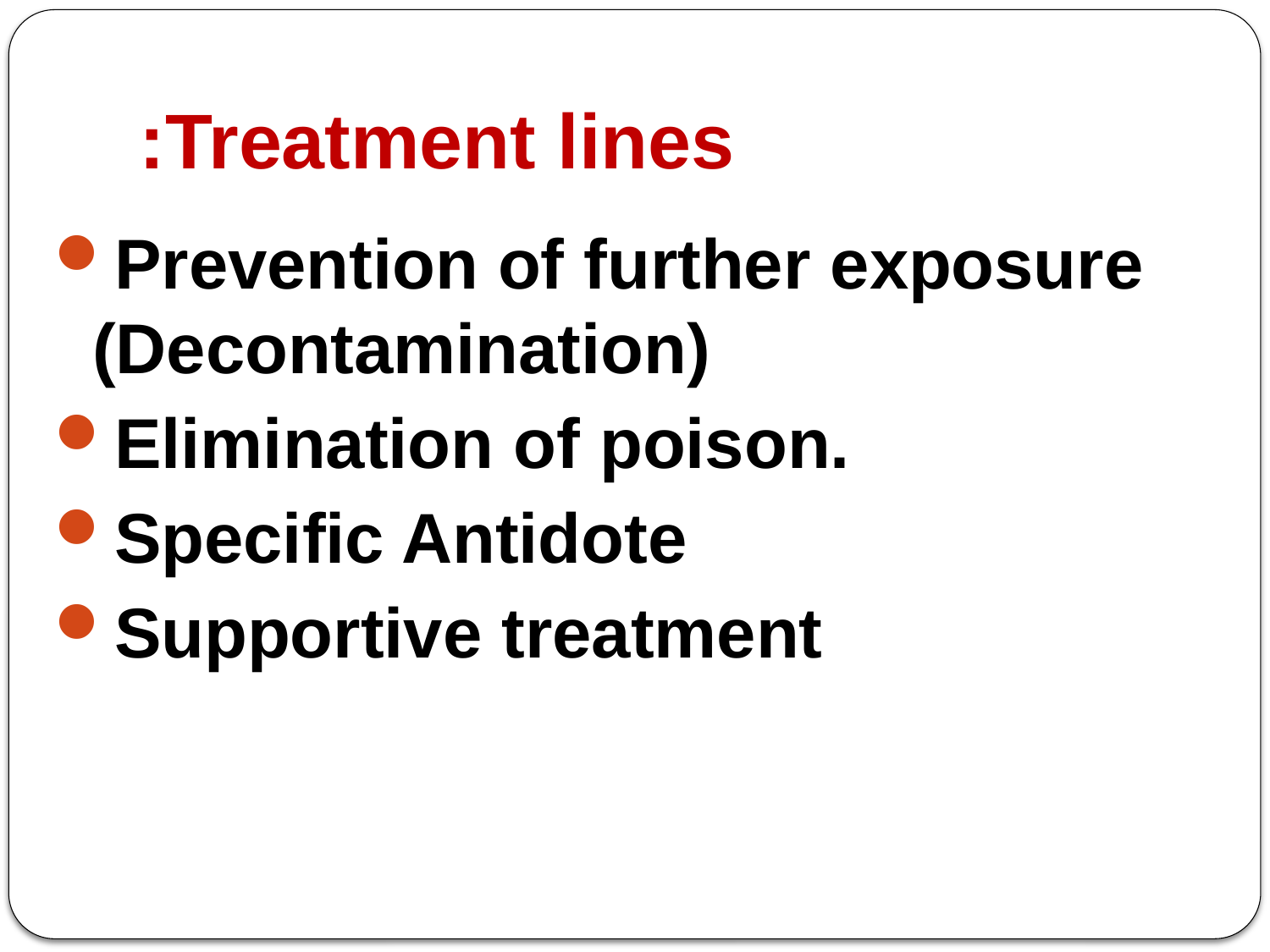

# Treatment lines:
Prevention of further exposure (Decontamination)
Elimination of poison.
Specific Antidote
Supportive treatment